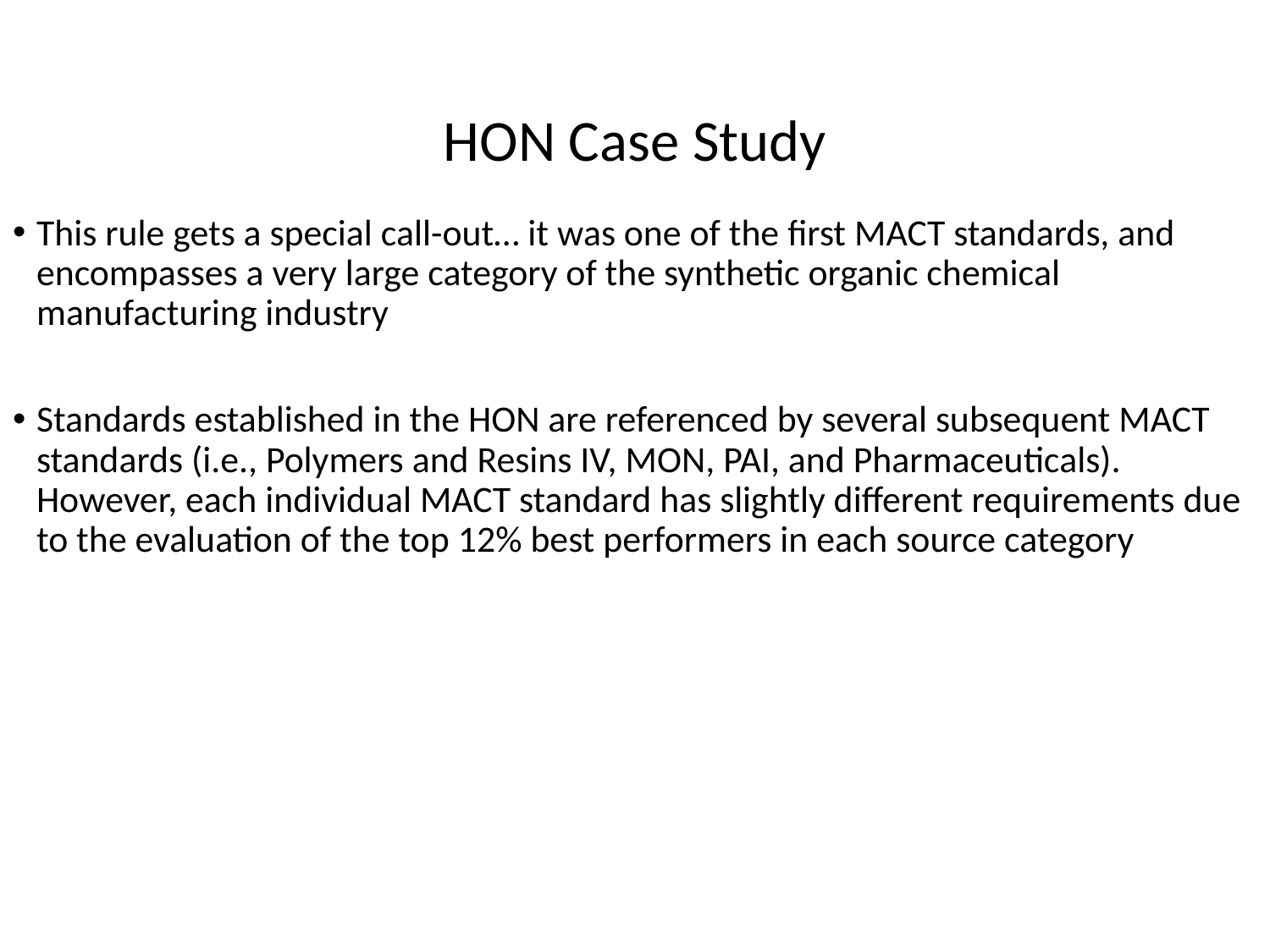

# HON Case Study
This rule gets a special call-out… it was one of the first MACT standards, and encompasses a very large category of the synthetic organic chemical manufacturing industry

Standards established in the HON are referenced by several subsequent MACT standards (i.e., Polymers and Resins IV, MON, PAI, and Pharmaceuticals).  However, each individual MACT standard has slightly different requirements due to the evaluation of the top 12% best performers in each source category